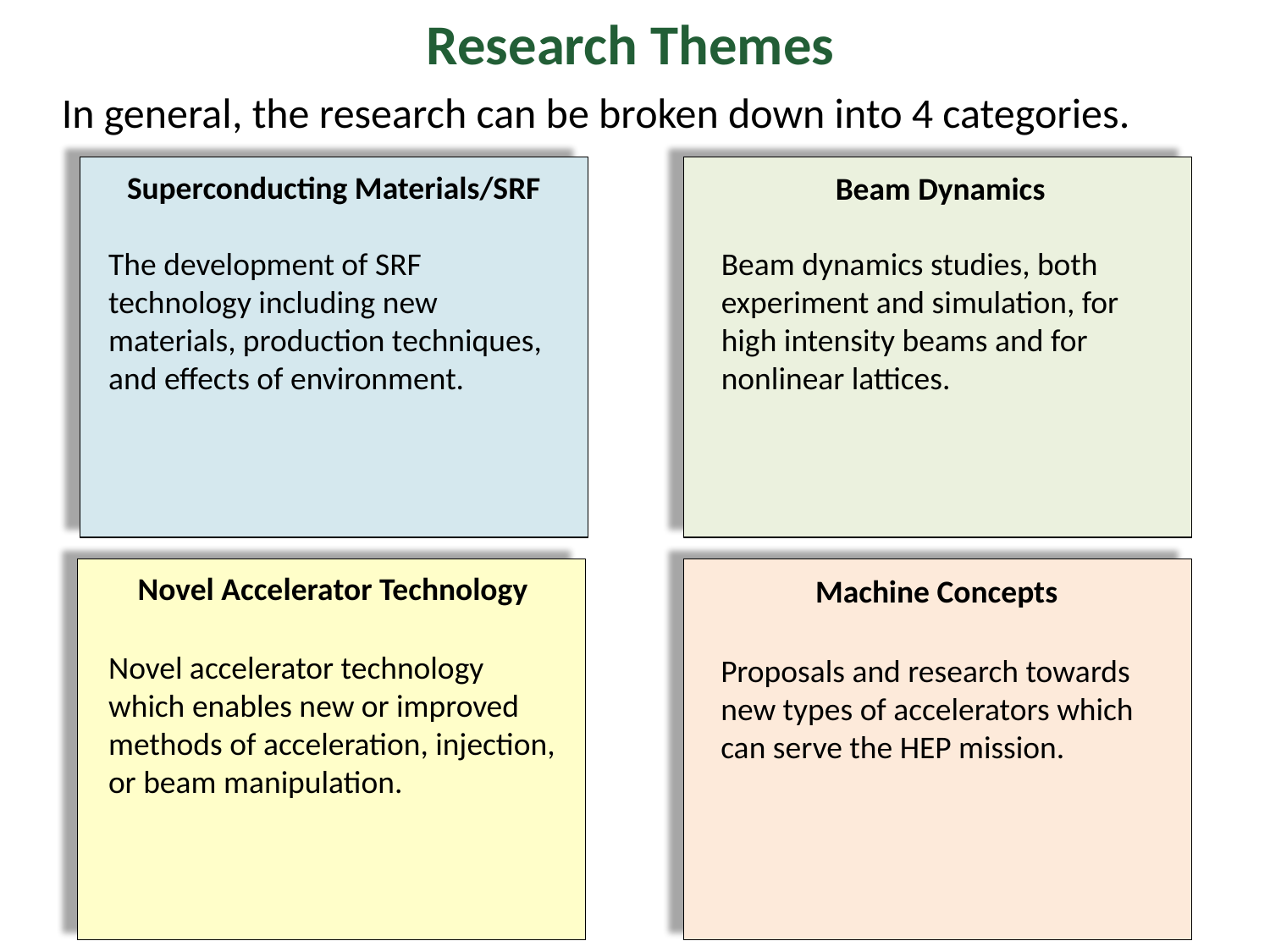

Research Themes
In general, the research can be broken down into 4 categories.

Superconducting Materials/SRF
The development of SRF technology including new materials, production techniques, and effects of environment.

Beam Dynamics
Beam dynamics studies, both experiment and simulation, for high intensity beams and for nonlinear lattices.

Novel Accelerator Technology
Novel accelerator technology which enables new or improved methods of acceleration, injection, or beam manipulation.

Machine Concepts
Proposals and research towards  new types of accelerators which can serve the HEP mission.